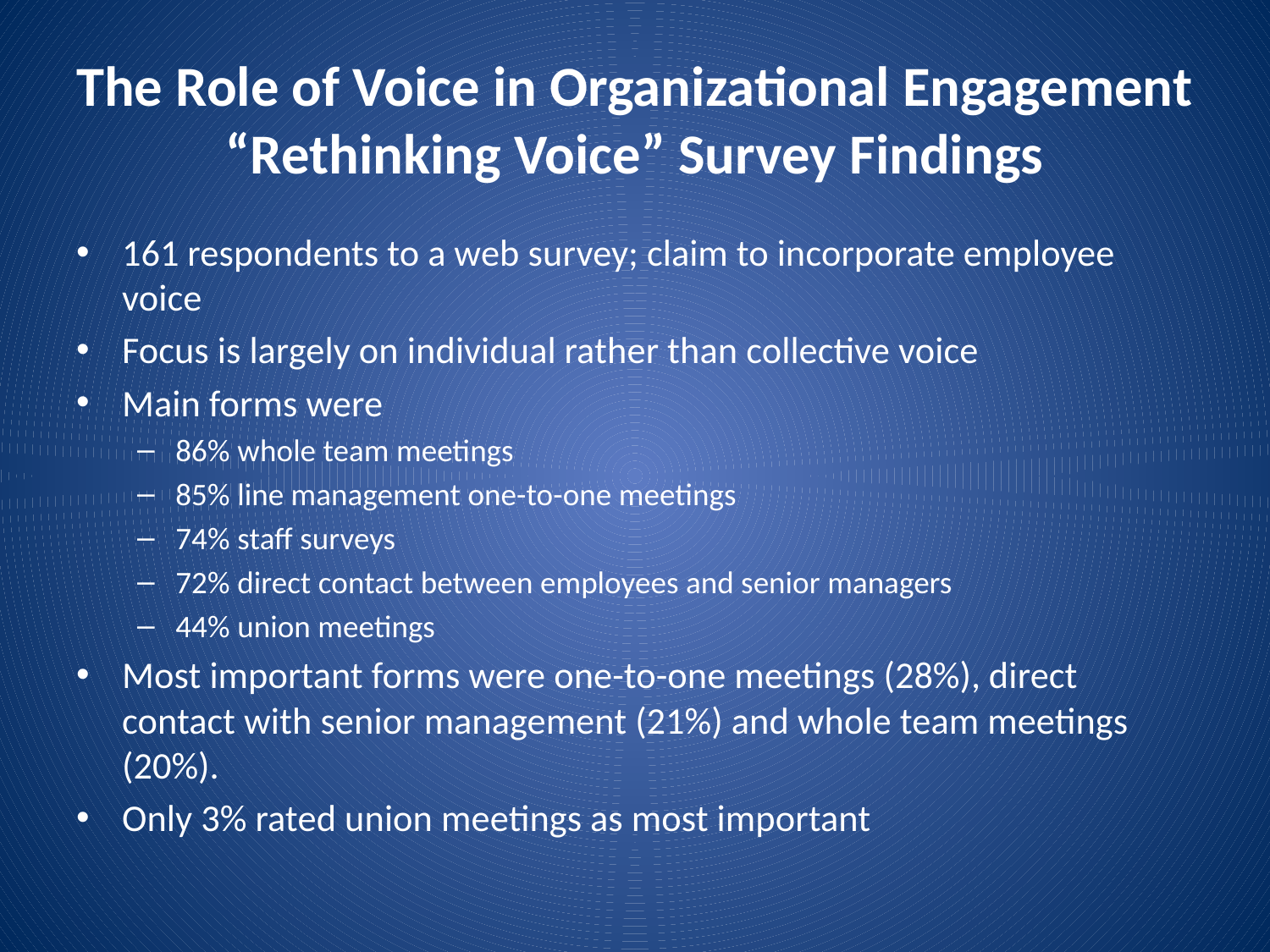

# The Role of Voice in Organizational Engagement “Rethinking Voice” Survey Findings
161 respondents to a web survey; claim to incorporate employee voice
Focus is largely on individual rather than collective voice
Main forms were
86% whole team meetings
85% line management one-to-one meetings
74% staff surveys
72% direct contact between employees and senior managers
44% union meetings
Most important forms were one-to-one meetings (28%), direct contact with senior management (21%) and whole team meetings (20%).
Only 3% rated union meetings as most important